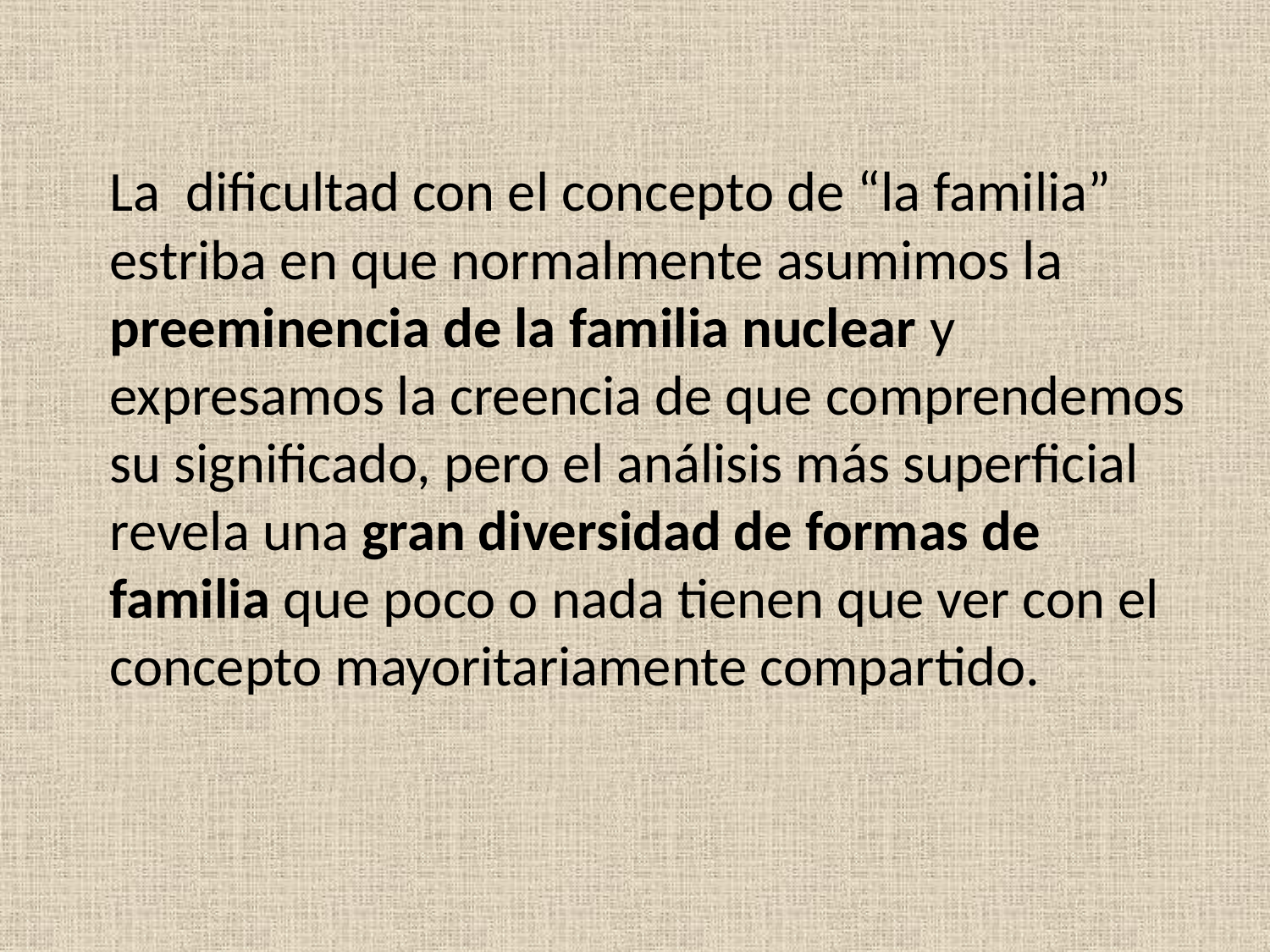

La  dificultad con el concepto de “la familia” estriba en que normalmente asumimos la preeminencia de la familia nuclear y expresamos la creencia de que comprendemos su significado, pero el análisis más superficial revela una gran diversidad de formas de familia que poco o nada tienen que ver con el concepto mayoritariamente compartido.